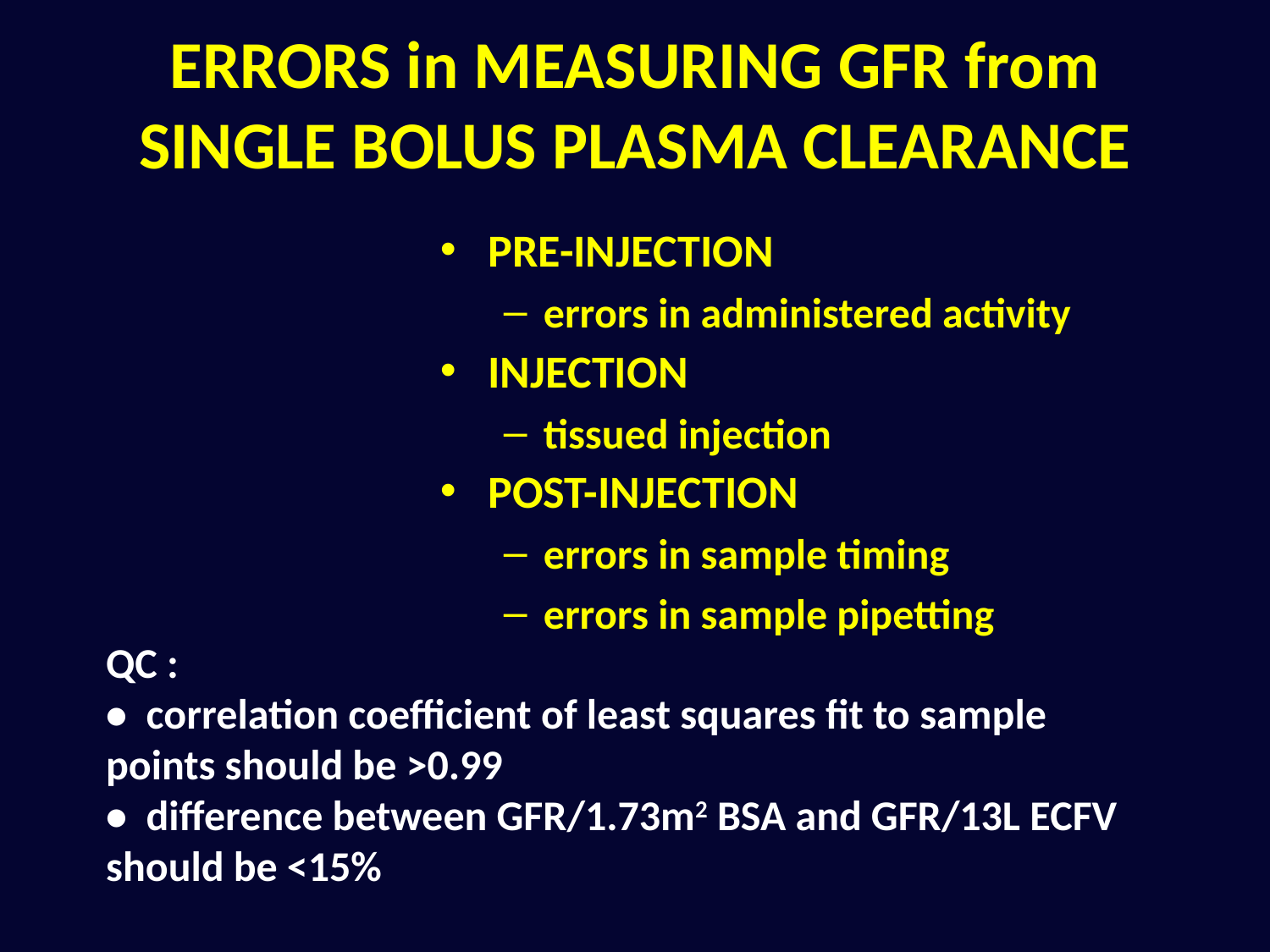

# ERRORS in MEASURING GFR from SINGLE BOLUS PLASMA CLEARANCE
PRE-INJECTION
errors in administered activity
INJECTION
tissued injection
POST-INJECTION
errors in sample timing
errors in sample pipetting
QC :
•  correlation coefficient of least squares fit to sample points should be >0.99
•  difference between GFR/1.73m2 BSA and GFR/13L ECFV should be <15%